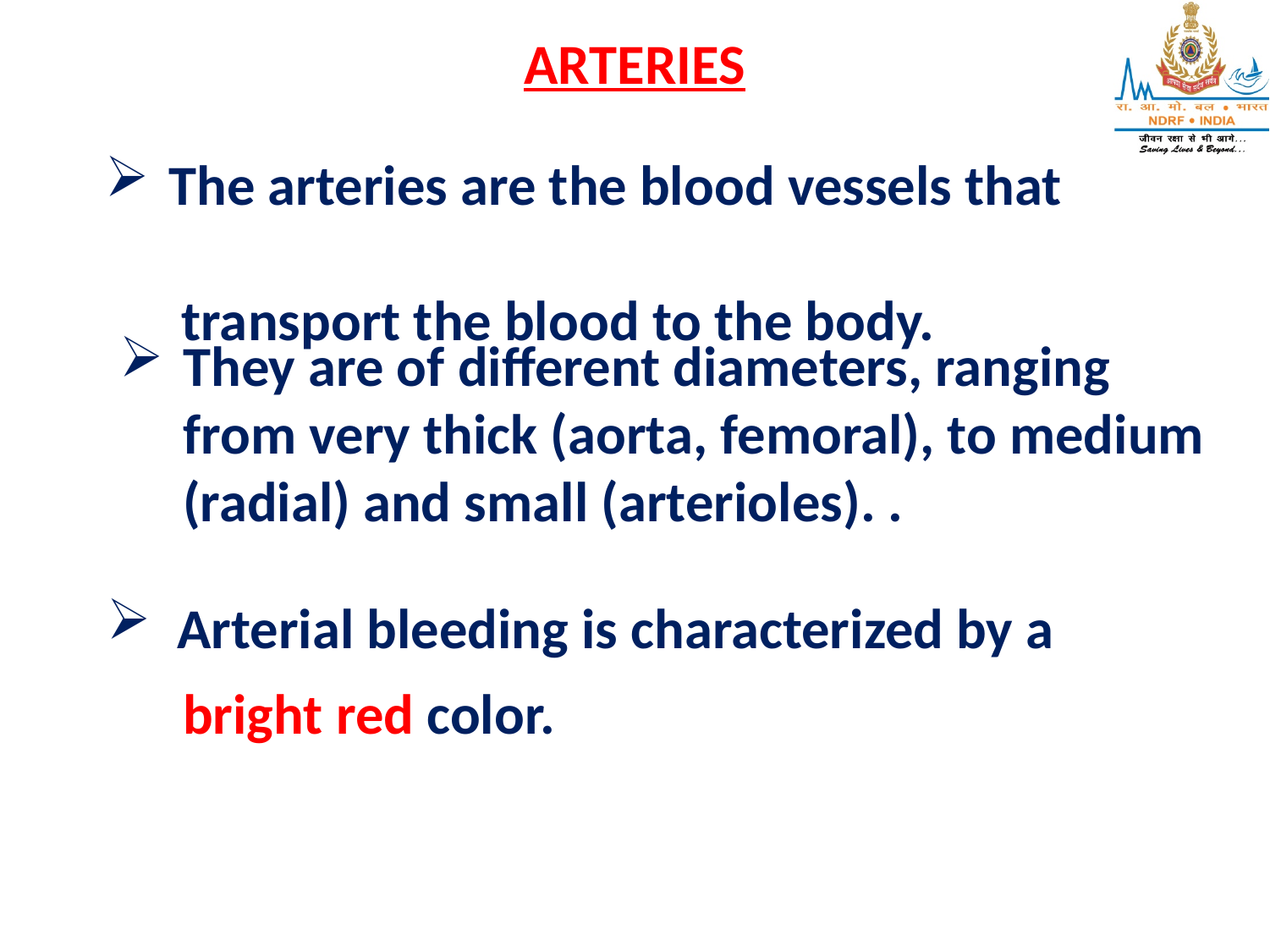

# ARTERIES
The arteries are the blood vessels that
      transport the blood to the body.
They are of different diameters, ranging
     from very thick (aorta, femoral), to medium
     (radial) and small (arterioles). .
  Arterial bleeding is characterized by a
      bright red color.